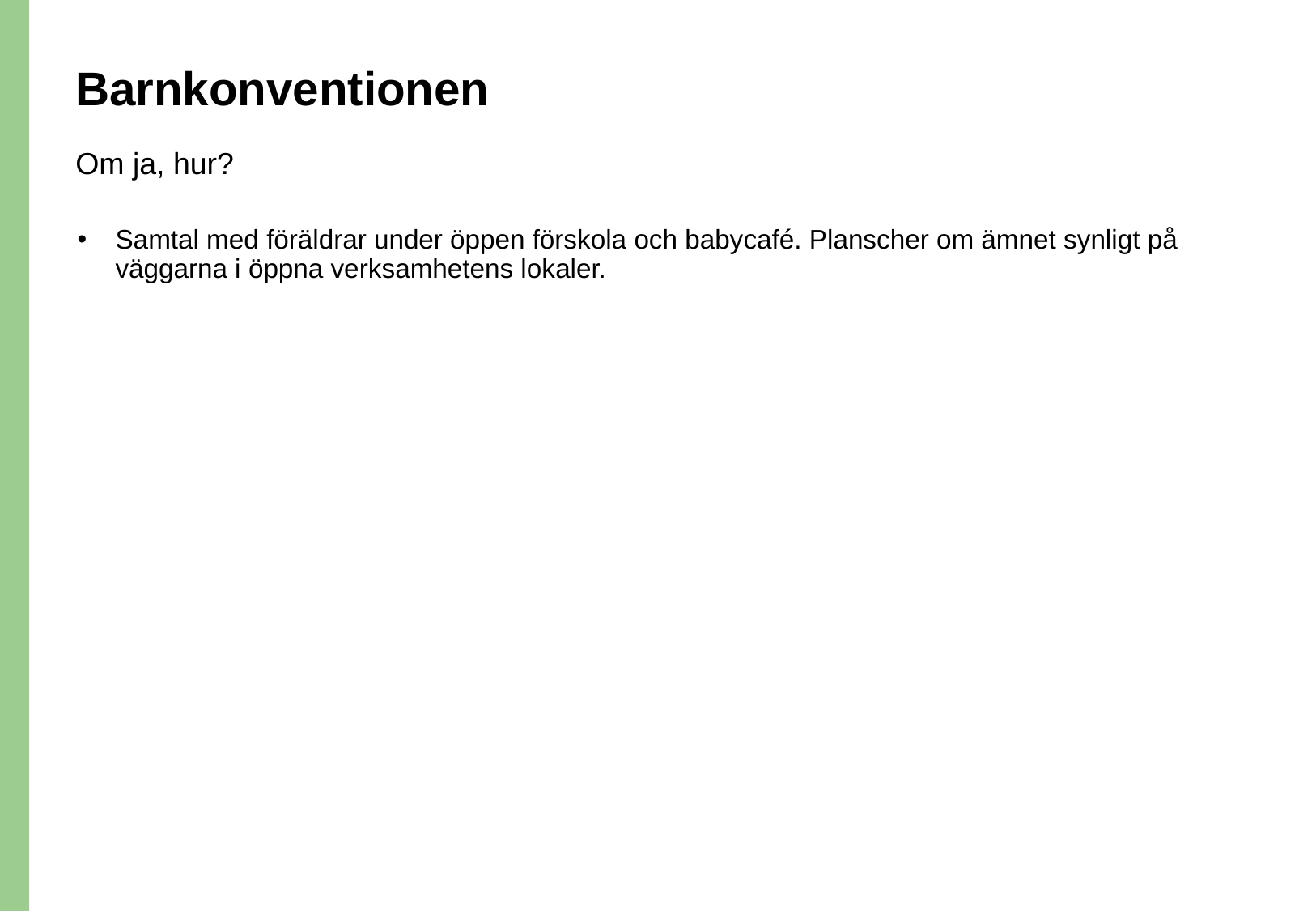

# Barnkonventionen
Om ja, hur?

Samtal med föräldrar under öppen förskola och babycafé. Planscher om ämnet synligt på väggarna i öppna verksamhetens lokaler.